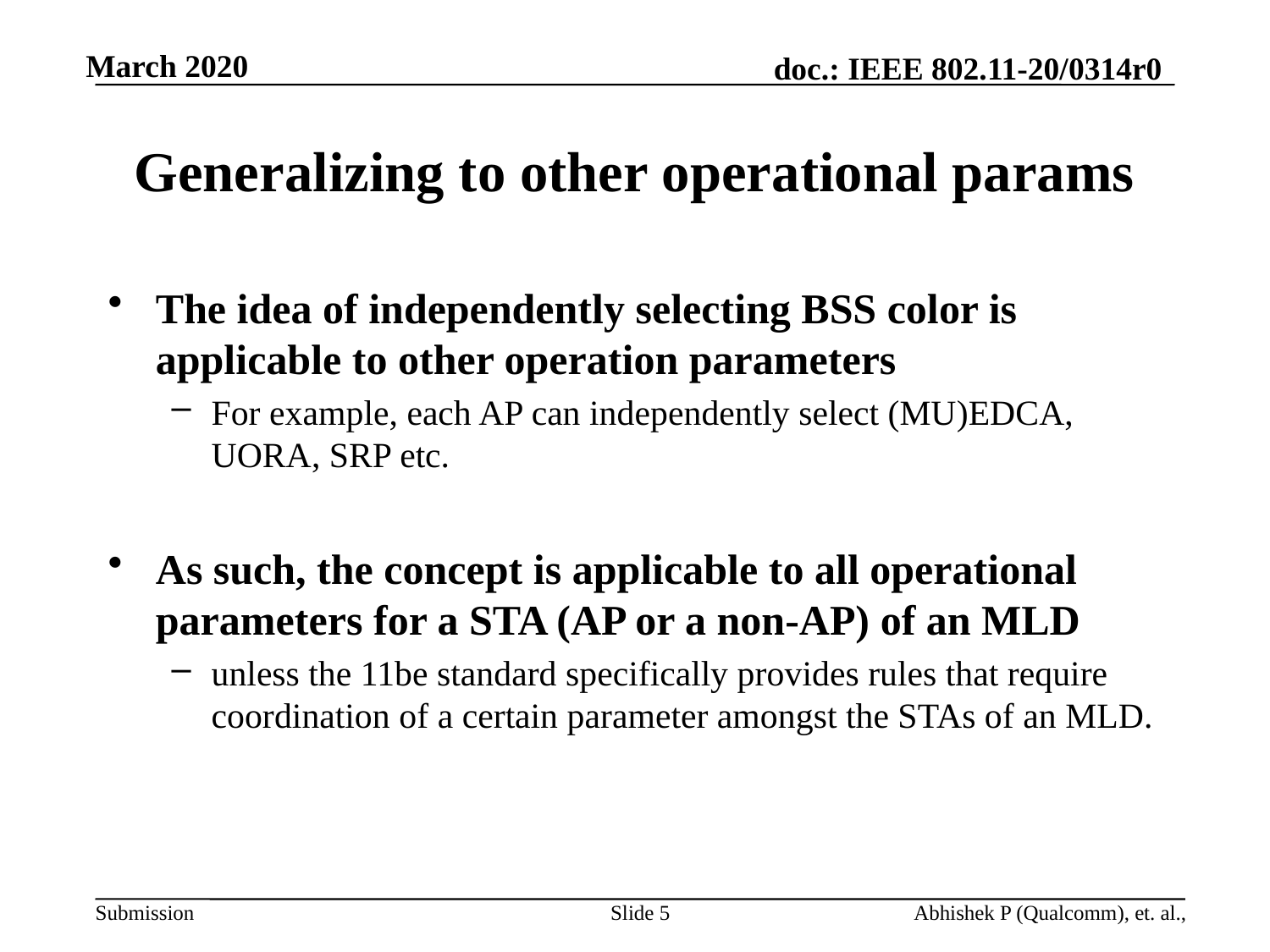

# Generalizing to other operational params
The idea of independently selecting BSS color is applicable to other operation parameters
For example, each AP can independently select (MU)EDCA, UORA, SRP etc.

As such, the concept is applicable to all operational parameters for a STA (AP or a non-AP) of an MLD
unless the 11be standard specifically provides rules that require coordination of a certain parameter amongst the STAs of an MLD.
Slide 5
Abhishek P (Qualcomm), et. al.,